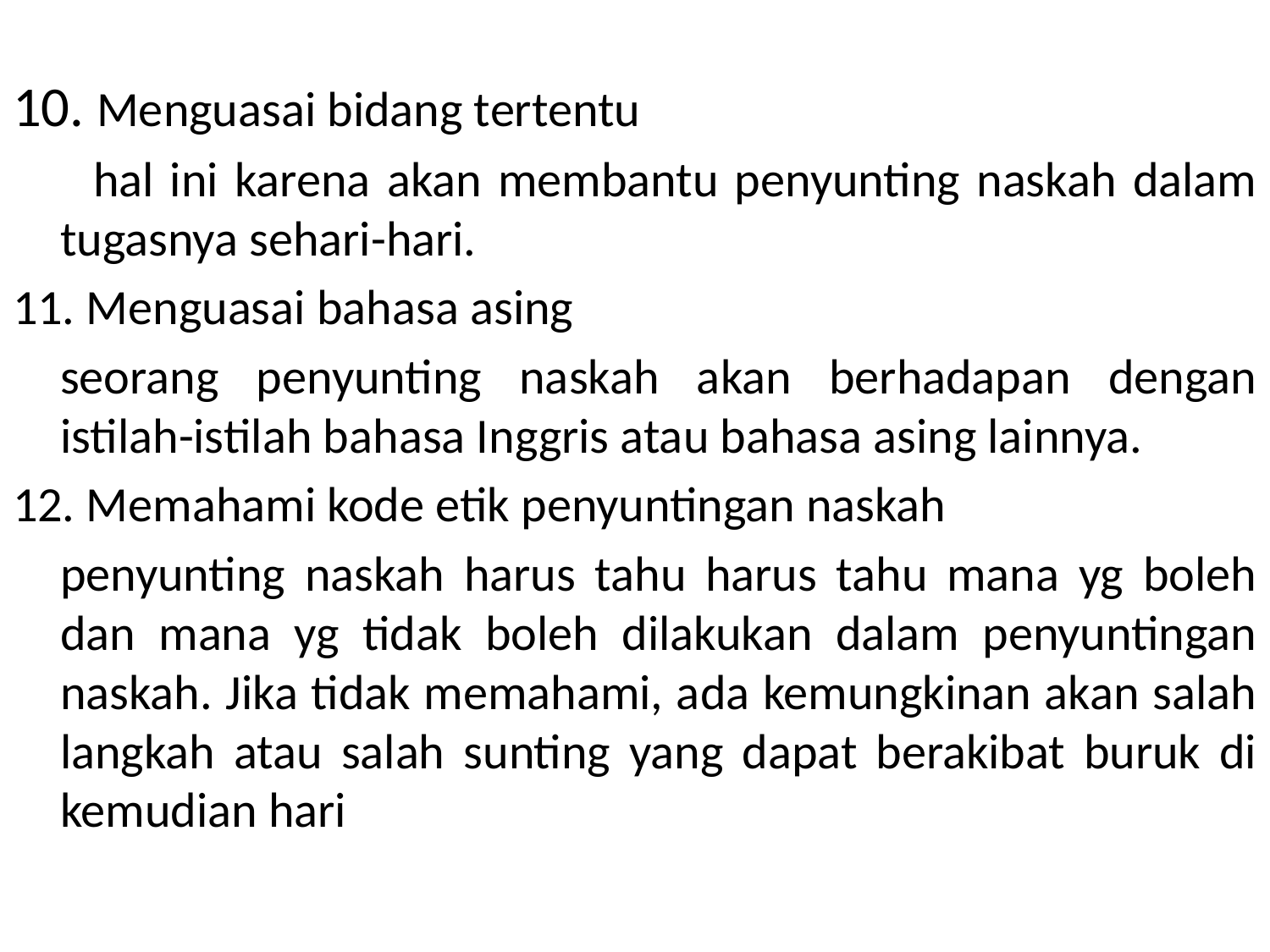

#
10. Menguasai bidang tertentu
	  hal ini karena akan membantu penyunting naskah dalam tugasnya sehari-hari.
11. Menguasai bahasa asing
	seorang penyunting naskah akan berhadapan dengan istilah-istilah bahasa Inggris atau bahasa asing lainnya.
12. Memahami kode etik penyuntingan naskah
	penyunting naskah harus tahu harus tahu mana yg boleh dan mana yg tidak boleh dilakukan dalam penyuntingan naskah. Jika tidak memahami, ada kemungkinan akan salah langkah atau salah sunting yang dapat berakibat buruk di kemudian hari